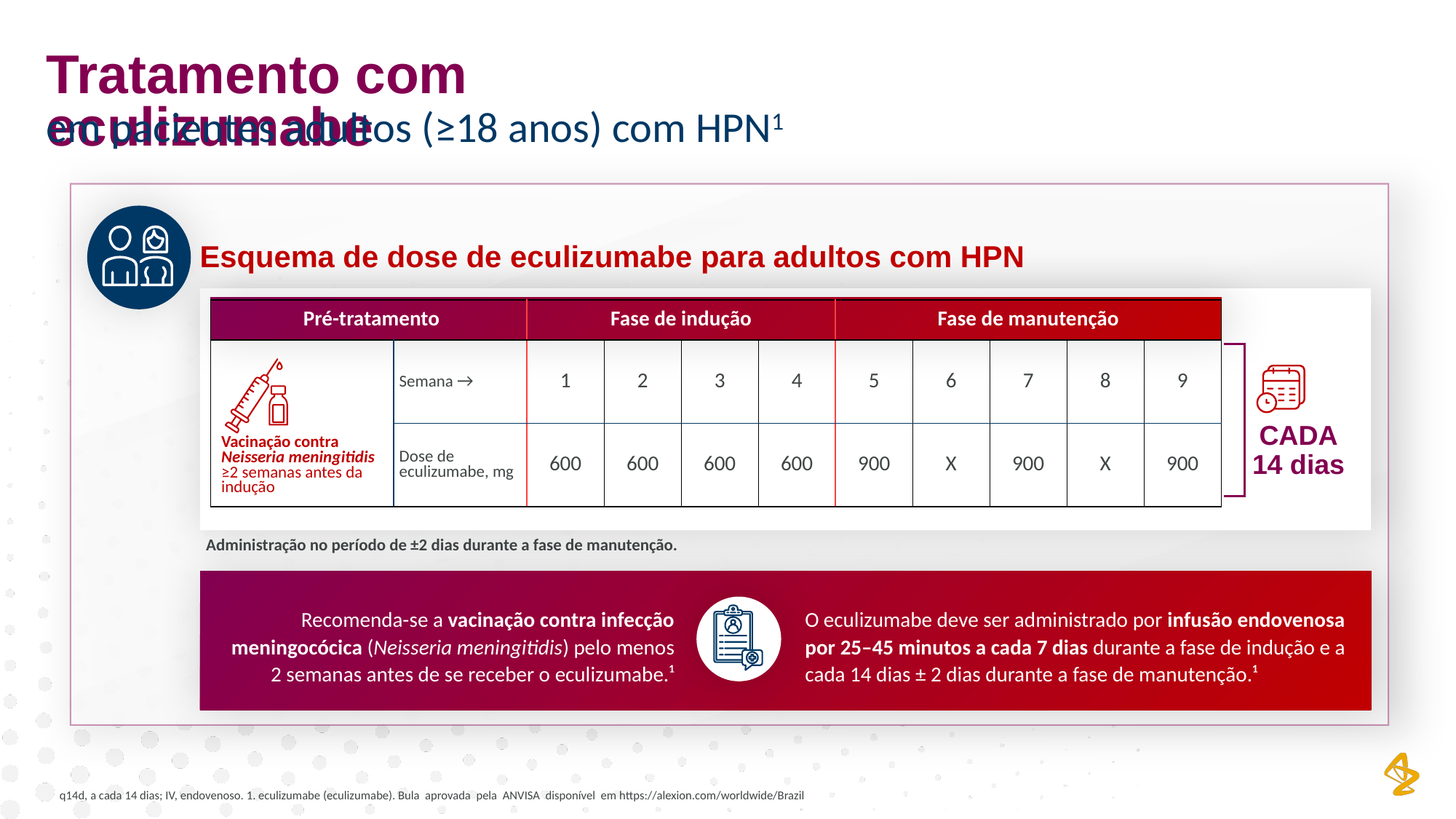

Tratamento com eculizumabe
em pacientes adultos (≥18 anos) com HPN1

Esquema de dose de eculizumabe para adultos com HPN

CADA
14 dias
Administração no período de ±2 dias durante a fase de manutenção.

| Pré-tratamento |  | Fase de indução |  |  |  | Fase de manutenção |  |  |  |  |
| --- | --- | --- | --- | --- | --- | --- | --- | --- | --- | --- |
| Vacinação contra Neisseria meningitidis ≥2 semanas antes da indução | Semana → | 1 | 2 | 3 | 4 | 5 | 6 | 7 | 8 | 9 |
|  | Dose de eculizumabe, mg | 600 | 600 | 600 | 600 | 900 | X | 900 | X | 900 |

Recomenda-se a vacinação contra infecção meningocócica (Neisseria meningitidis) pelo menos 2 semanas antes de se receber o eculizumabe.¹
O eculizumabe deve ser administrado por infusão endovenosa por 25–45 minutos a cada 7 dias durante a fase de indução e a cada 14 dias ± 2 dias durante a fase de manutenção.¹

q14d, a cada 14 dias; IV, endovenoso. 1. eculizumabe (eculizumabe). Bula  aprovada  pela  ANVISA  disponível  em https://alexion.com/worldwide/Brazil